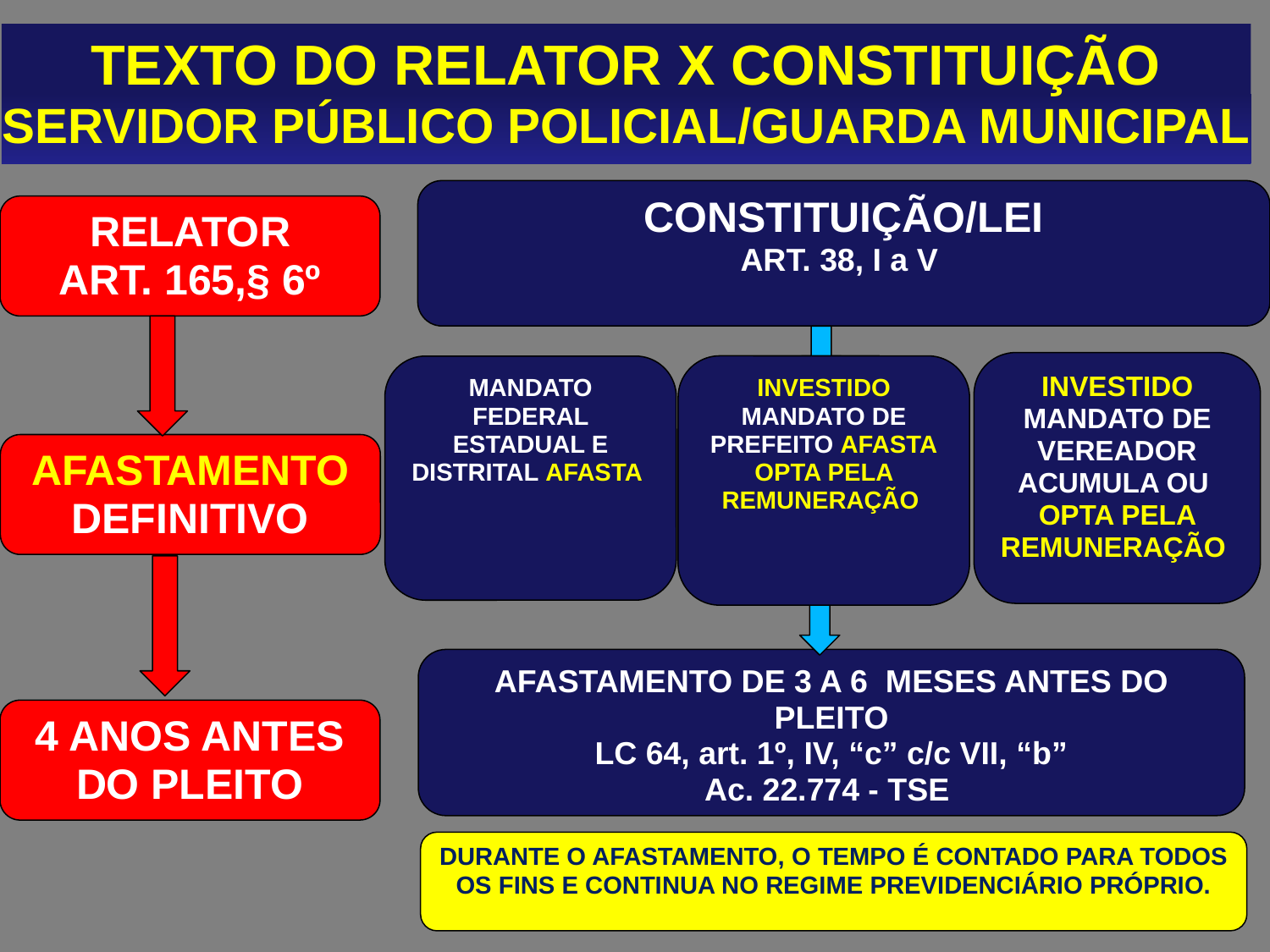

TEXTO DO RELATOR X CONSTITUIÇÃO
SERVIDOR PÚBLICO POLICIAL/GUARDA MUNICIPAL
CONSTITUIÇÃO/LEI
ART. 38, I a V
RELATOR
ART. 165,§ 6º

INVESTIDO MANDATO DE VEREADOR ACUMULA OU
OPTA PELA REMUNERAÇÃO
INVESTIDO MANDATO DE PREFEITO AFASTA
OPTA PELA REMUNERAÇÃO
MANDATO FEDERAL ESTADUAL E DISTRITAL AFASTA
AFASTAMENTO DEFINITIVO

AFASTAMENTO DE 3 A 6  MESES ANTES DO PLEITO
LC 64, art. 1º, IV, “c” c/c VII, “b”
Ac. 22.774 - TSE
4 ANOS ANTES DO PLEITO

DURANTE O AFASTAMENTO, O TEMPO É CONTADO PARA TODOS OS FINS E CONTINUA NO REGIME PREVIDENCIÁRIO PRÓPRIO.